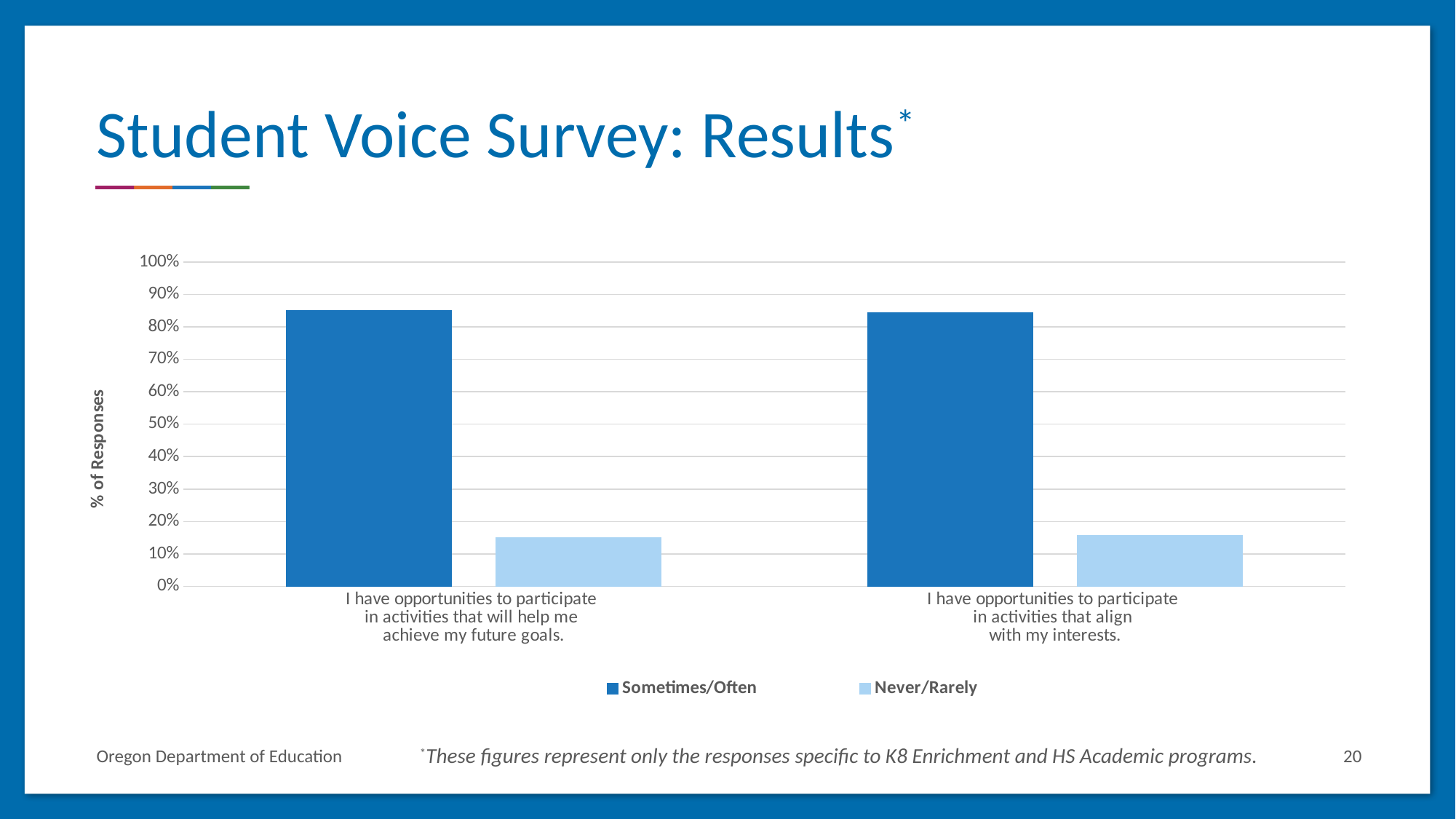

# Student Voice Survey: Results*

### Chart

| Category | Sometimes/Often  | Never/Rarely |
|---|---|---|
| I have opportunities to participate
in activities that will help me
achieve my future goals. | 0.8506787330316742 | 0.1493212669683258 |
| I have opportunities to participate
in activities that align
with my interests. | 0.8430493273542601 | 0.15695067264573992 |
Oregon Department of Education
*These figures represent only the responses specific to K8 Enrichment and HS Academic programs.
20